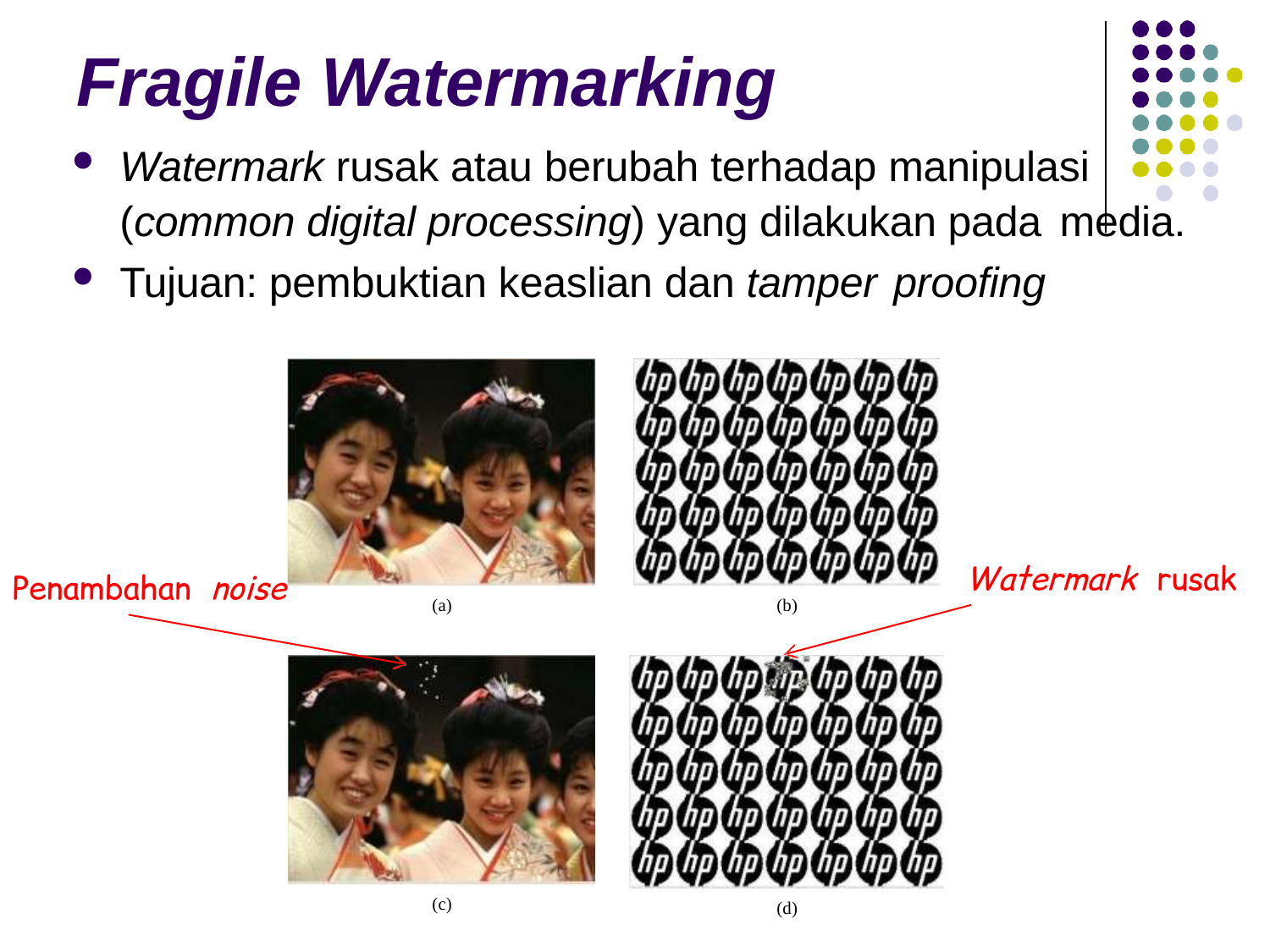

# Fragile Watermarking
Watermark rusak atau berubah terhadap manipulasi  (common digital processing) yang dilakukan pada media.
Tujuan: pembuktian keaslian dan tamper proofing

Watermark	rusak
Penambahan	noise
(a)
(b)

(c)
(d)